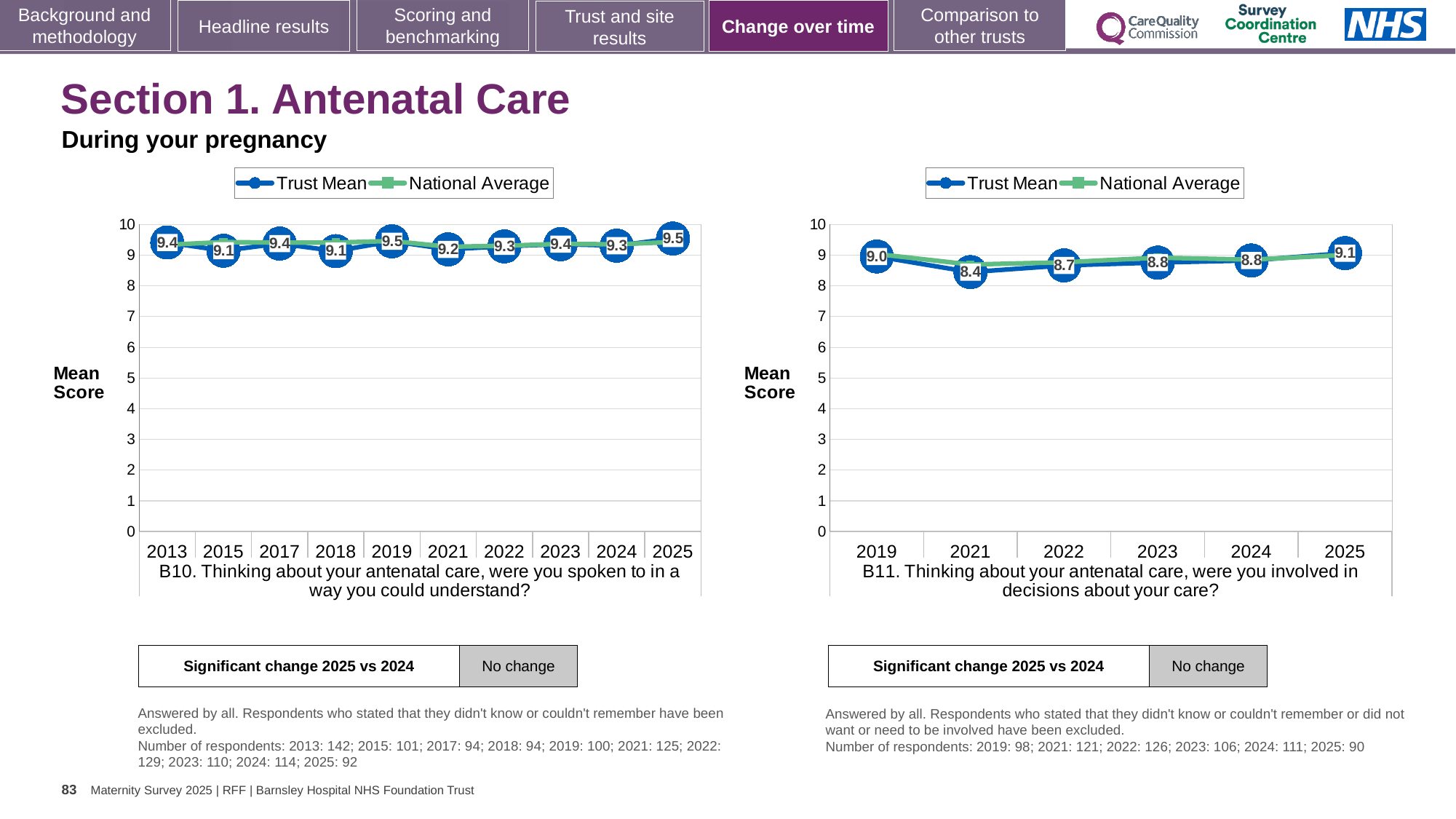

# Section 1. Antenatal Care
During your pregnancy

### Chart

| Category | Trust Mean | National Average |
|---|---|---|
| 2013 | 9.411521790121148 | 9.335742313463143 |
| 2015 | 9.143645659429355 | 9.42553606384066 |
| 2017 | 9.375847379880877 | 9.40591997624855 |
| 2018 | 9.131265336998096 | 9.40881567953916 |
| 2019 | 9.450906415083034 | 9.460352901984898 |
| 2021 | 9.189161805859268 | 9.271002879488048 |
| 2022 | 9.285819873286146 | 9.305006470394911 |
| 2023 | 9.356625716429495 | 9.366178398382548 |
| 2024 | 9.308316225093046 | 9.351429403357608 |
| 2025 | 9.542154252387807 | 9.426116816350556 |

### Chart

| Category | Trust Mean | National Average |
|---|---|---|
| 2019 | 8.956208516713913 | 9.03585805759567 |
| 2021 | 8.448005195339306 | 8.693888580922954 |
| 2022 | 8.66521506625373 | 8.766917148587769 |
| 2023 | 8.758372636809627 | 8.917343666280427 |
| 2024 | 8.826312970559693 | 8.853571945583779 |
| 2025 | 9.065192323861806 | 9.003760029209854 |
| Significant change 2025 vs 2024 | No change |
| --- | --- |
| Significant change 2025 vs 2024 | No change |
| --- | --- |
Answered by all. Respondents who stated that they didn't know or couldn't remember have been excluded.
Number of respondents: 2013: 142; 2015: 101; 2017: 94; 2018: 94; 2019: 100; 2021: 125; 2022: 129; 2023: 110; 2024: 114; 2025: 92
Answered by all. Respondents who stated that they didn't know or couldn't remember or did not want or need to be involved have been excluded.
Number of respondents: 2019: 98; 2021: 121; 2022: 126; 2023: 106; 2024: 111; 2025: 90
83